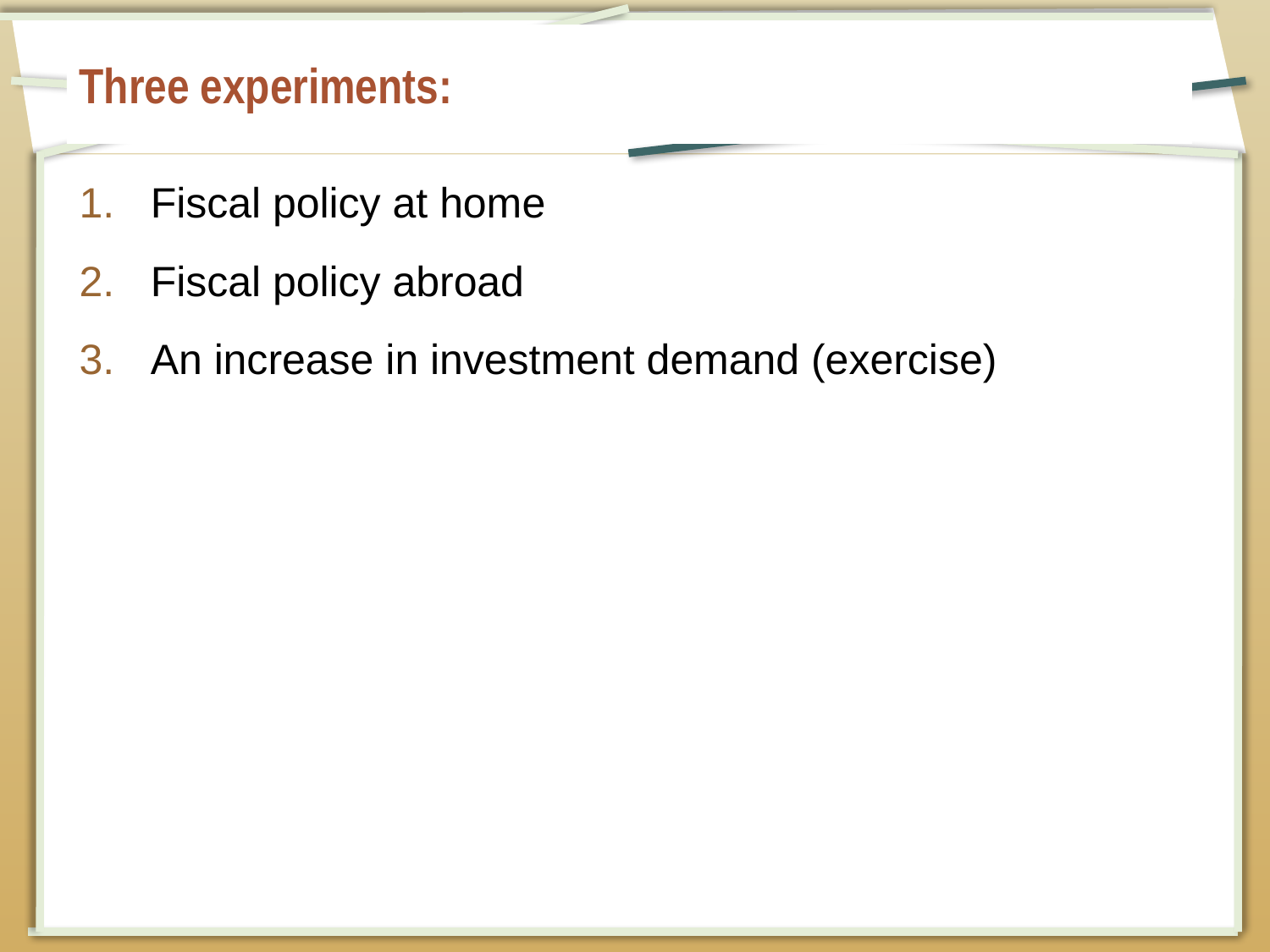

# Three experiments:
Fiscal policy at home
Fiscal policy abroad
An increase in investment demand (exercise)